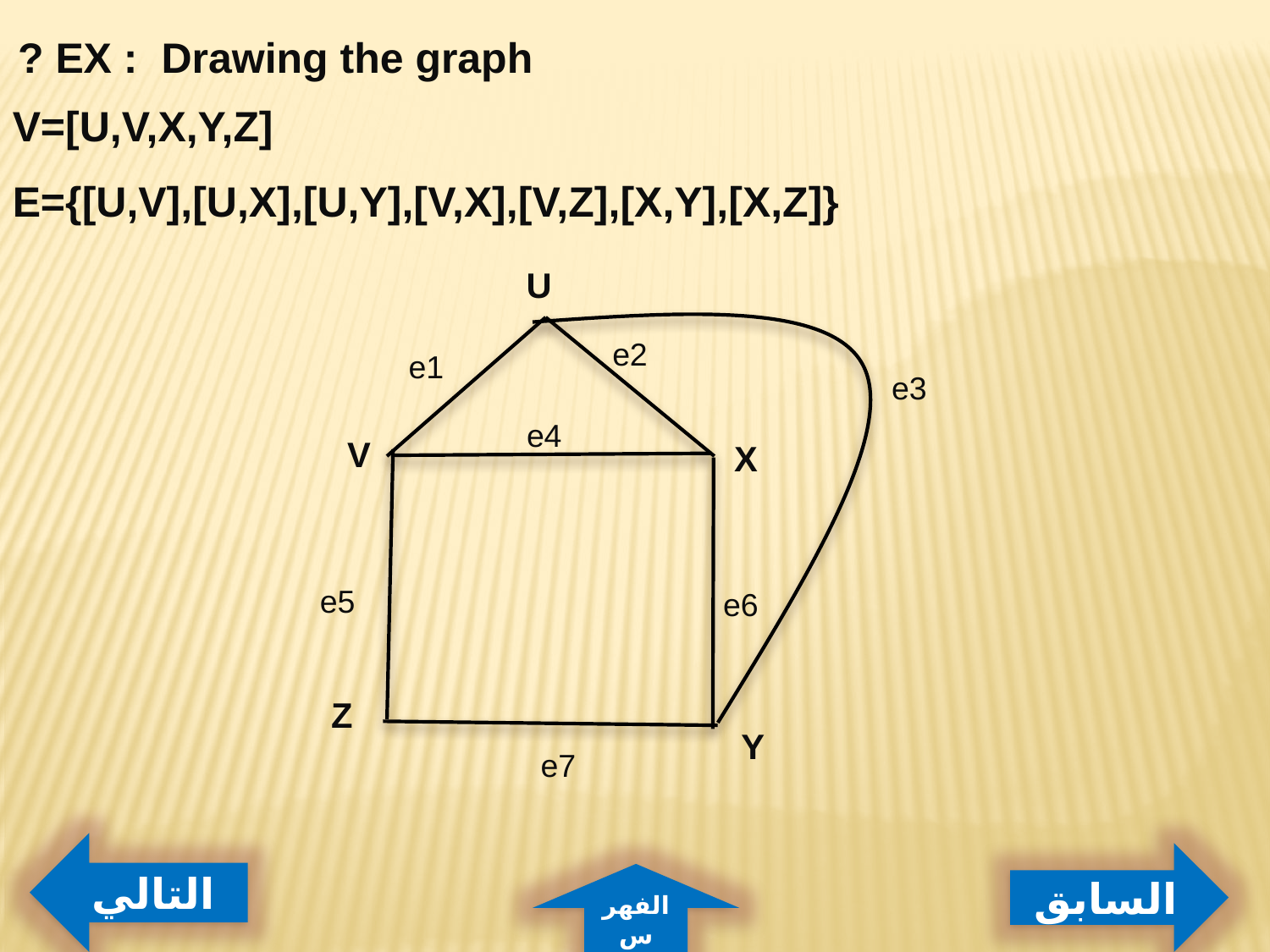

EX :  Drawing the graph ?
V=[U,V,X,Y,Z]
E={[U,V],[U,X],[U,Y],[V,X],[V,Z],[X,Y],[X,Z]}
U

e2
e1
e3
e4
V
X
e6
e5
Z
Y
e7
التالي
السابق
الفهرس